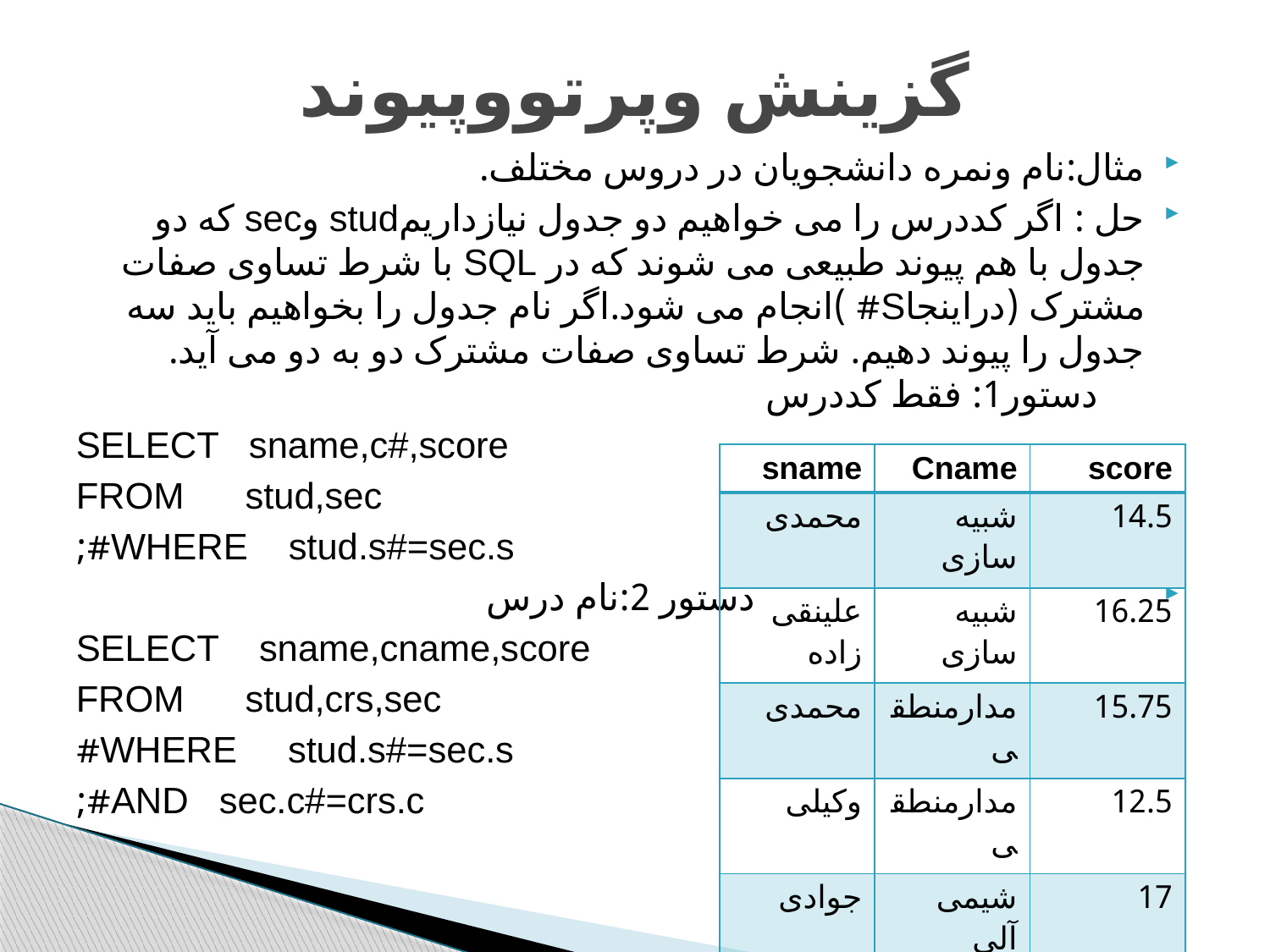

# گزینش وپرتووپیوند
مثال:نام ونمره دانشجویان در دروس مختلف.
حل : اگر کددرس را می خواهیم دو جدول نیازداریمstud وsec که دو جدول با هم پیوند طبیعی می شوند که در SQL با شرط تساوی صفات مشترک (دراینجاS# )انجام می شود.اگر نام جدول را بخواهیم باید سه جدول را پیوند دهیم. شرط تساوی صفات مشترک دو به دو می آید.               دستور1: فقط کددرس
SELECT   sname,c#,score
FROM      stud,sec
WHERE    stud.s#=sec.s#;
                                         دستور 2:نام درس
SELECT    sname,cname,score
FROM      stud,crs,sec
WHERE     stud.s#=sec.s#
       AND   sec.c#=crs.c#;
| sname | Cname | score |
| --- | --- | --- |
| محمدی | شبیه سازی | 14.5 |
| علینقی زاده | شبیه سازی | 16.25 |
| محمدی | مدارمنطقی | 15.75 |
| وکیلی | مدارمنطقی | 12.5 |
| جوادی | شیمی آلی | 17 |